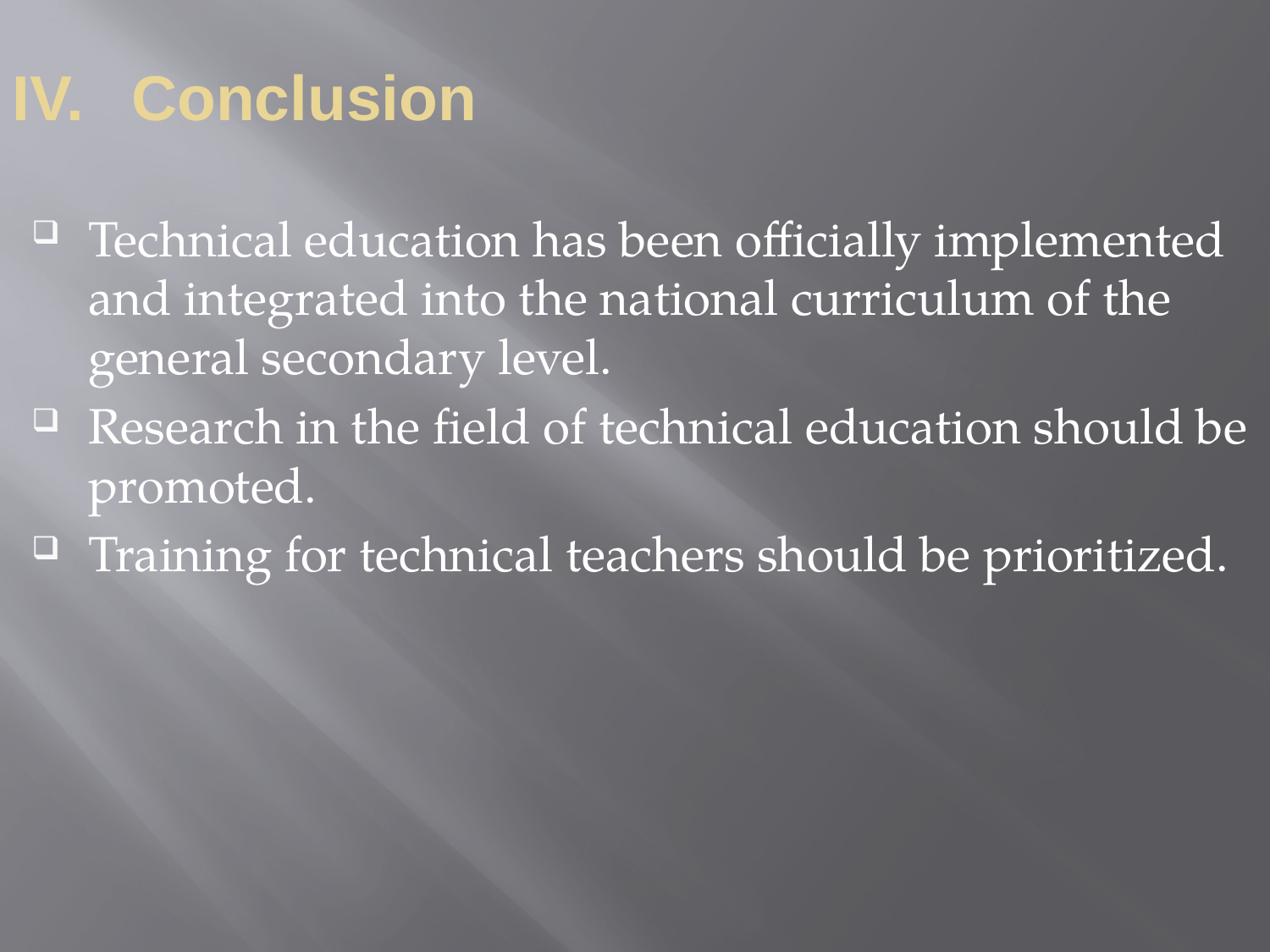

Conclusion
Technical education has been officially implemented and integrated into the national curriculum of the general secondary level.
Research in the field of technical education should be promoted.
Training for technical teachers should be prioritized.